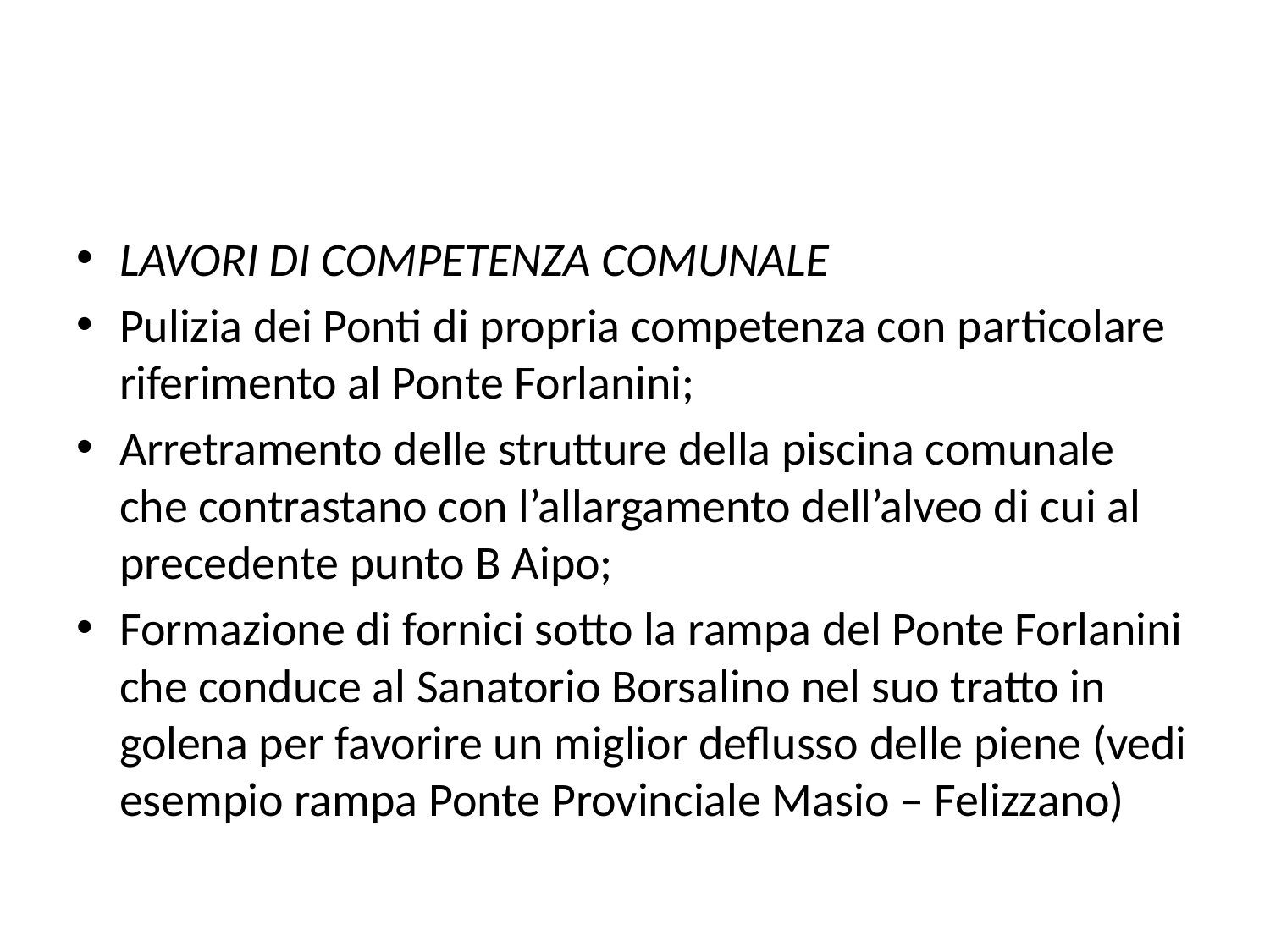

#
LAVORI DI COMPETENZA COMUNALE
Pulizia dei Ponti di propria competenza con particolare riferimento al Ponte Forlanini;
Arretramento delle strutture della piscina comunale che contrastano con l’allargamento dell’alveo di cui al precedente punto B Aipo;
Formazione di fornici sotto la rampa del Ponte Forlanini che conduce al Sanatorio Borsalino nel suo tratto in golena per favorire un miglior deflusso delle piene (vedi esempio rampa Ponte Provinciale Masio – Felizzano)